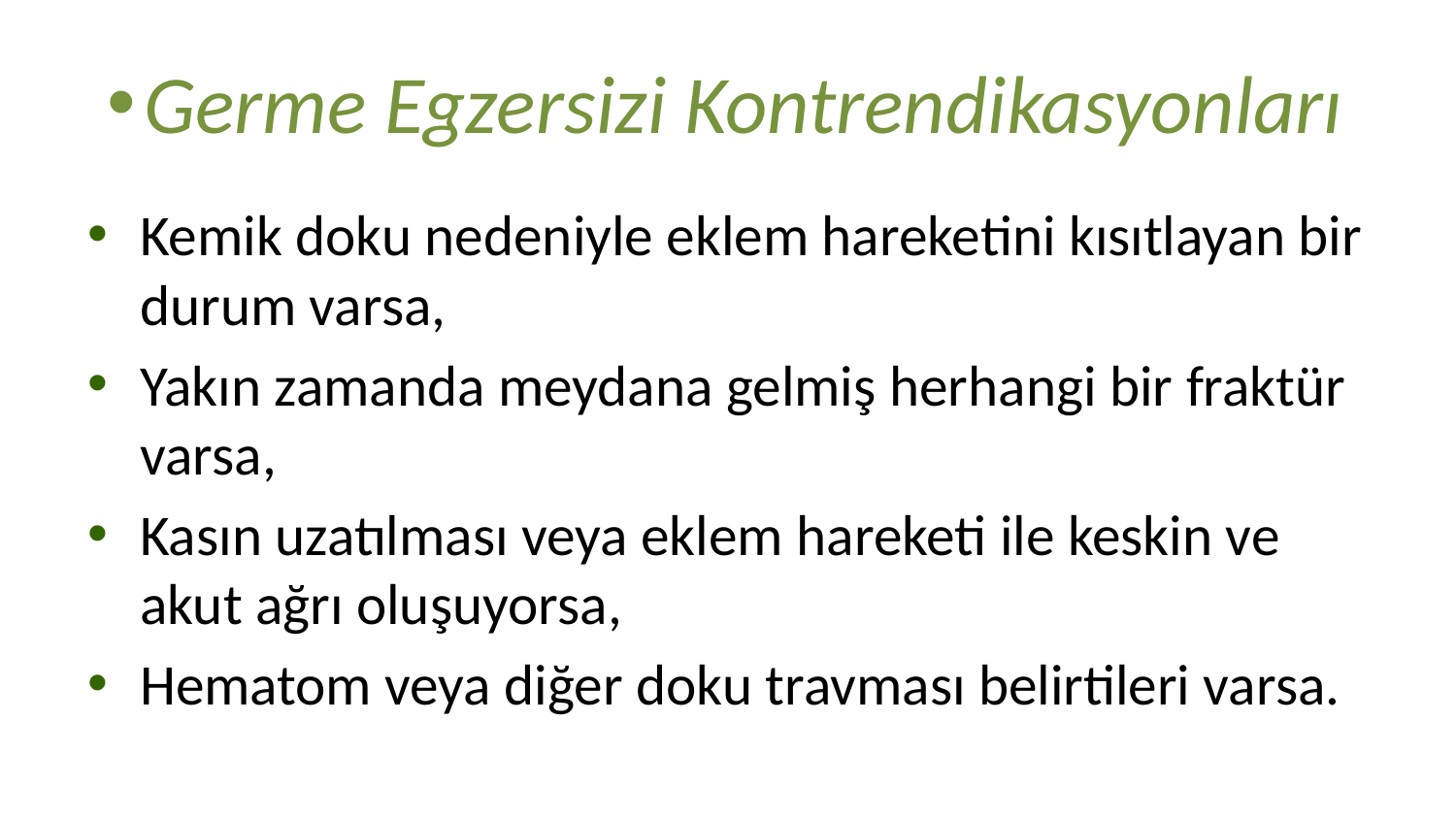

# Germe Egzersizi Kontrendikasyonları
Kemik doku nedeniyle eklem hareketini kısıtlayan bir durum varsa,
Yakın zamanda meydana gelmiş herhangi bir fraktür varsa,
Kasın uzatılması veya eklem hareketi ile keskin ve akut ağrı oluşuyorsa,
Hematom veya diğer doku travması belirtileri varsa.